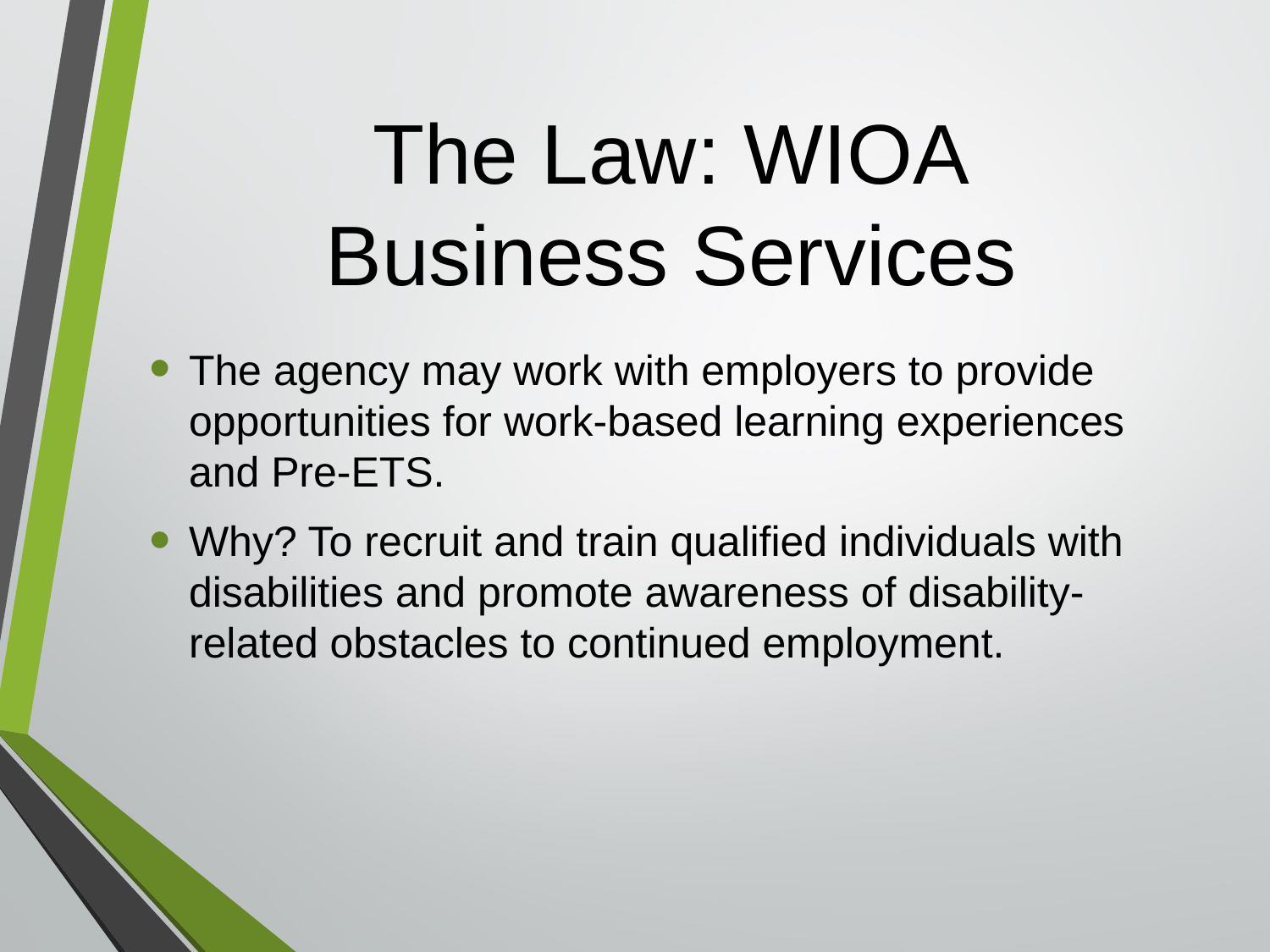

# The Law: WIOA Business Services
The agency may work with employers to provide opportunities for work-based learning experiences and Pre-ETS.
Why? To recruit and train qualified individuals with disabilities and promote awareness of disability-related obstacles to continued employment.